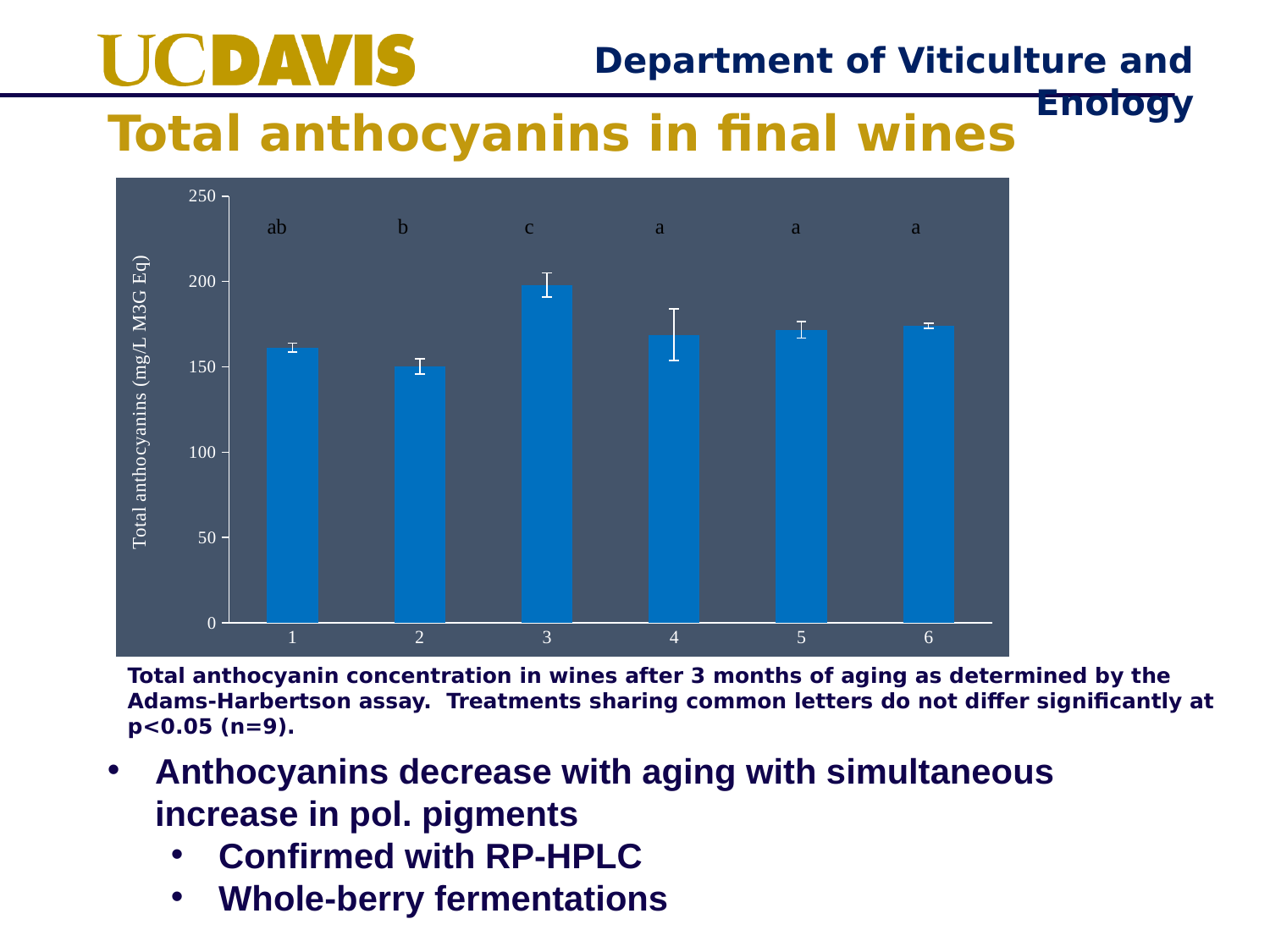

# Total anthocyanins in final wines

### Chart

| Category |  |
|---|---|
Total anthocyanin concentration in wines after 3 months of aging as determined by the Adams-Harbertson assay.  Treatments sharing common letters do not differ significantly at p<0.05 (n=9).
Anthocyanins decrease with aging with simultaneous increase in pol. pigments
Confirmed with RP-HPLC
Whole-berry fermentations